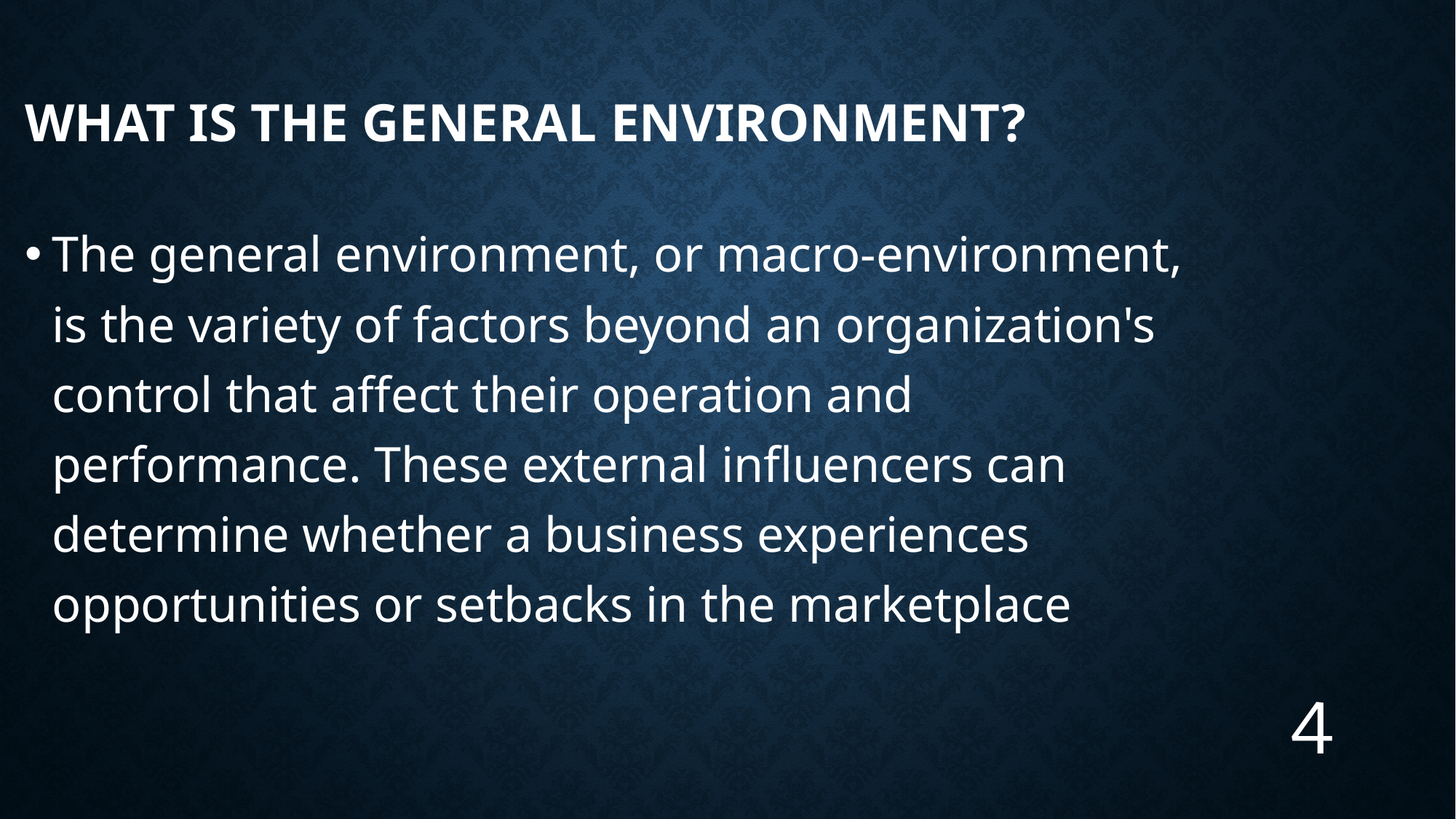

# What is the general environment?
The general environment, or macro-environment, is the variety of factors beyond an organization's control that affect their operation and performance. These external influencers can determine whether a business experiences opportunities or setbacks in the marketplace
4